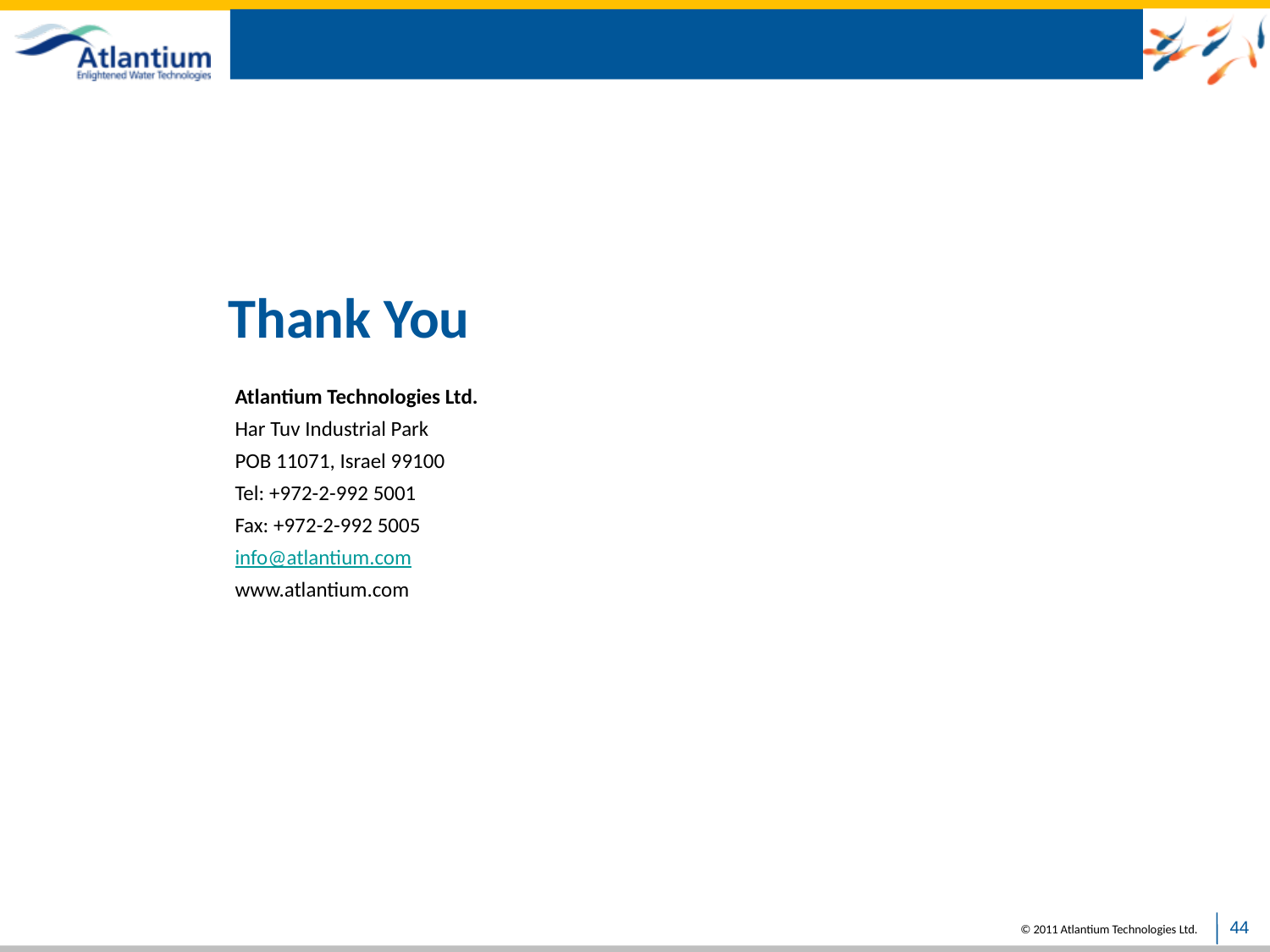

Thank You
Atlantium Technologies Ltd.
Har Tuv Industrial Park
POB 11071, Israel 99100
Tel: +972-2-992 5001
Fax: +972-2-992 5005
info@atlantium.com
www.atlantium.com

44